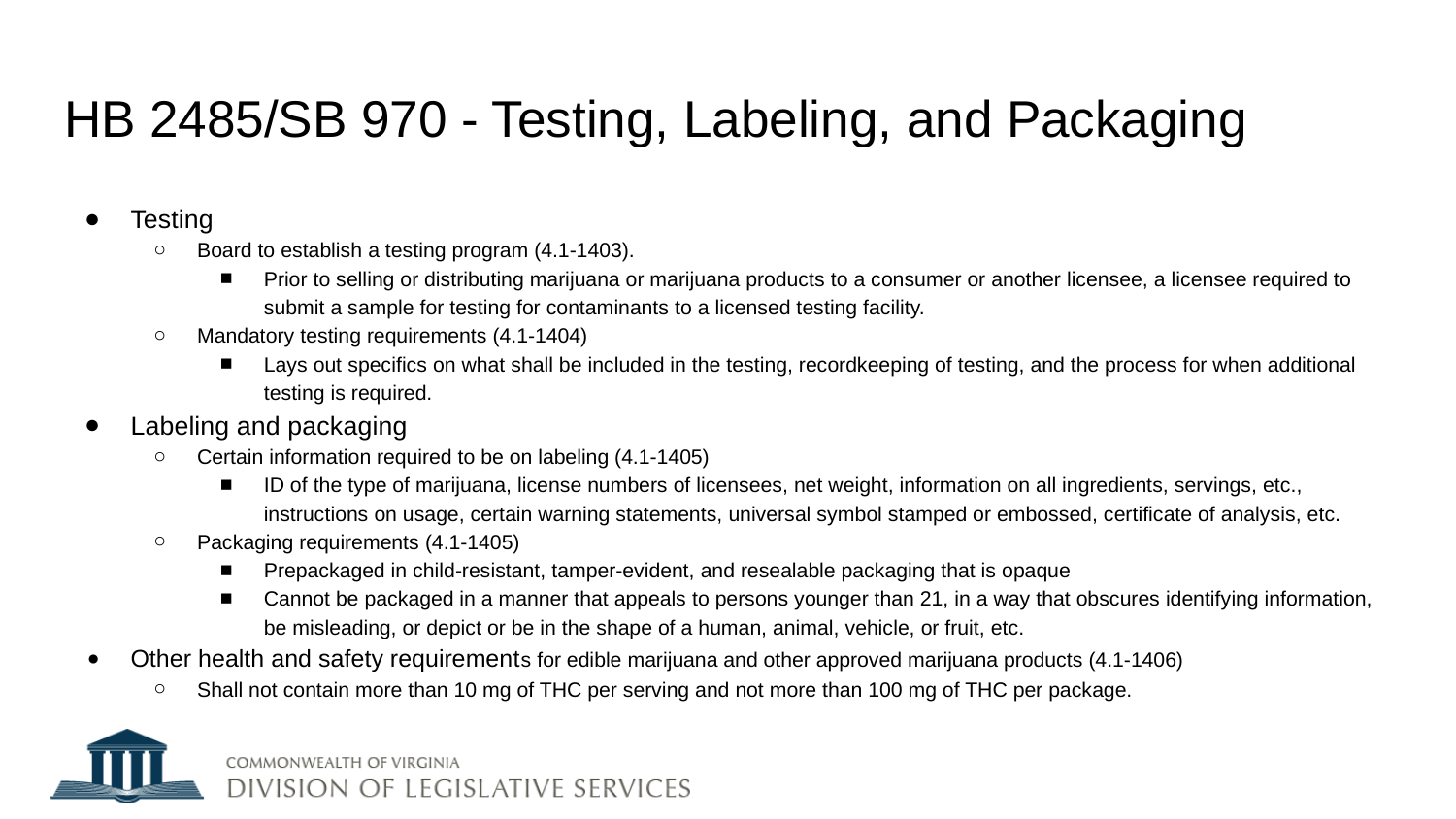

# HB 2485/SB 970 - Testing, Labeling, and Packaging
Testing
Board to establish a testing program (4.1-1403).
Prior to selling or distributing marijuana or marijuana products to a consumer or another licensee, a licensee required to submit a sample for testing for contaminants to a licensed testing facility.
Mandatory testing requirements (4.1-1404)
Lays out specifics on what shall be included in the testing, recordkeeping of testing, and the process for when additional testing is required.
Labeling and packaging
Certain information required to be on labeling (4.1-1405)
ID of the type of marijuana, license numbers of licensees, net weight, information on all ingredients, servings, etc., instructions on usage, certain warning statements, universal symbol stamped or embossed, certificate of analysis, etc.
Packaging requirements (4.1-1405)
Prepackaged in child-resistant, tamper-evident, and resealable packaging that is opaque
Cannot be packaged in a manner that appeals to persons younger than 21, in a way that obscures identifying information, be misleading, or depict or be in the shape of a human, animal, vehicle, or fruit, etc.
Other health and safety requirements for edible marijuana and other approved marijuana products (4.1-1406)
Shall not contain more than 10 mg of THC per serving and not more than 100 mg of THC per package.